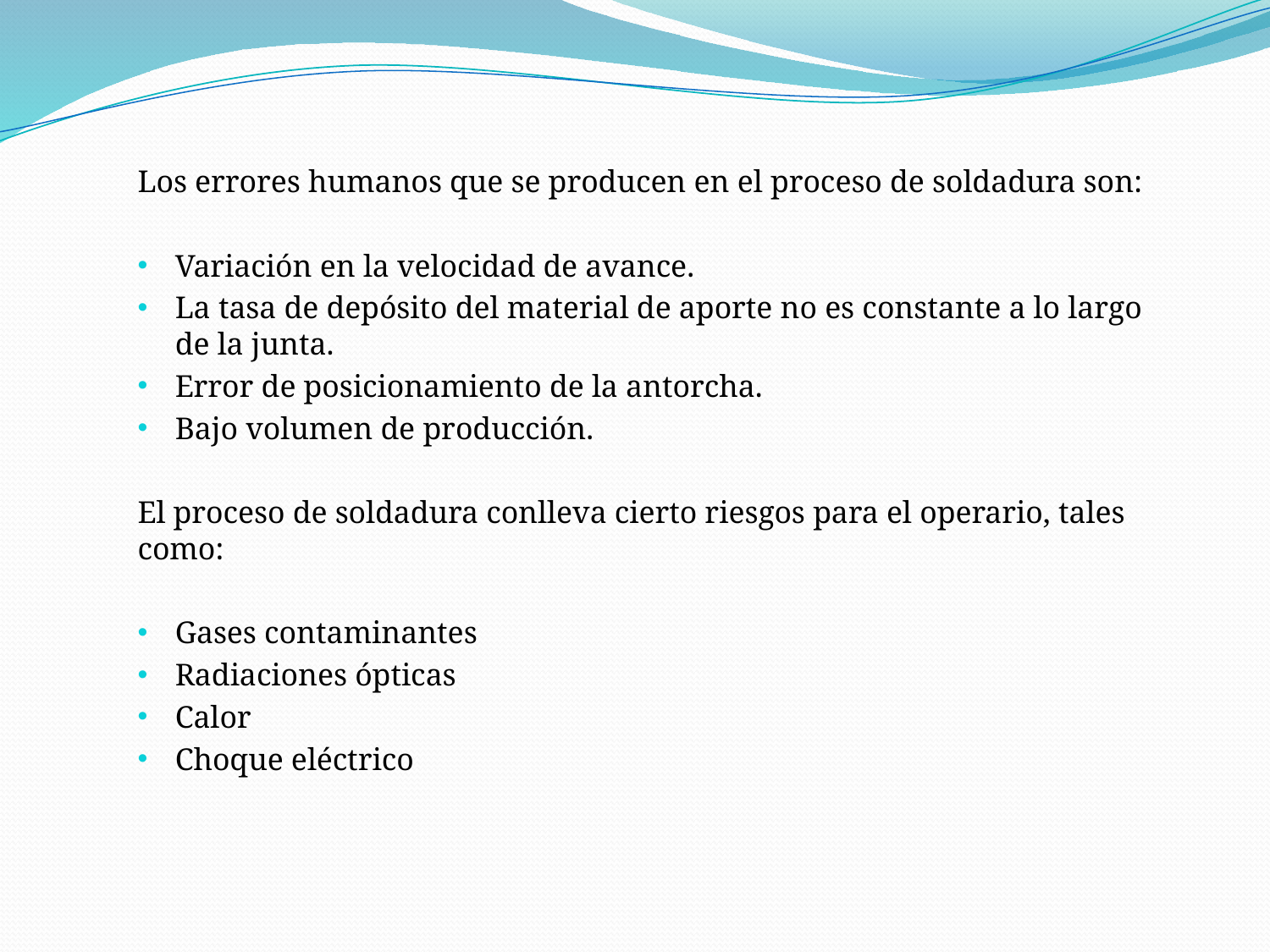

Los errores humanos que se producen en el proceso de soldadura son:

Variación en la velocidad de avance.
La tasa de depósito del material de aporte no es constante a lo largo de la junta.
Error de posicionamiento de la antorcha.
Bajo volumen de producción.

El proceso de soldadura conlleva cierto riesgos para el operario, tales como:

Gases contaminantes
Radiaciones ópticas
Calor
Choque eléctrico